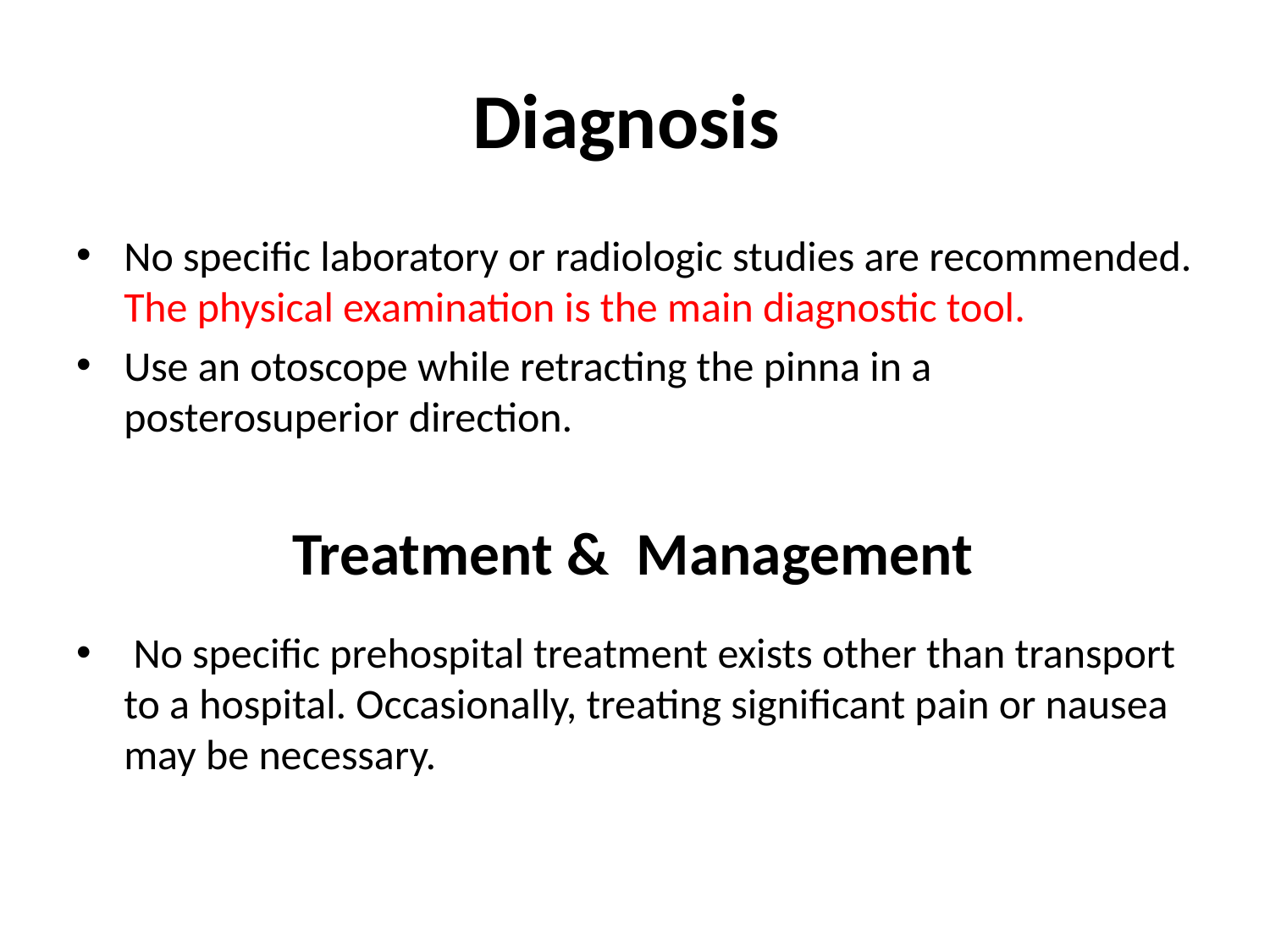

# Diagnosis
No specific laboratory or radiologic studies are recommended. The physical examination is the main diagnostic tool.
Use an otoscope while retracting the pinna in a posterosuperior direction.

 No specific prehospital treatment exists other than transport to a hospital. Occasionally, treating significant pain or nausea may be necessary.

Treatment &  Management